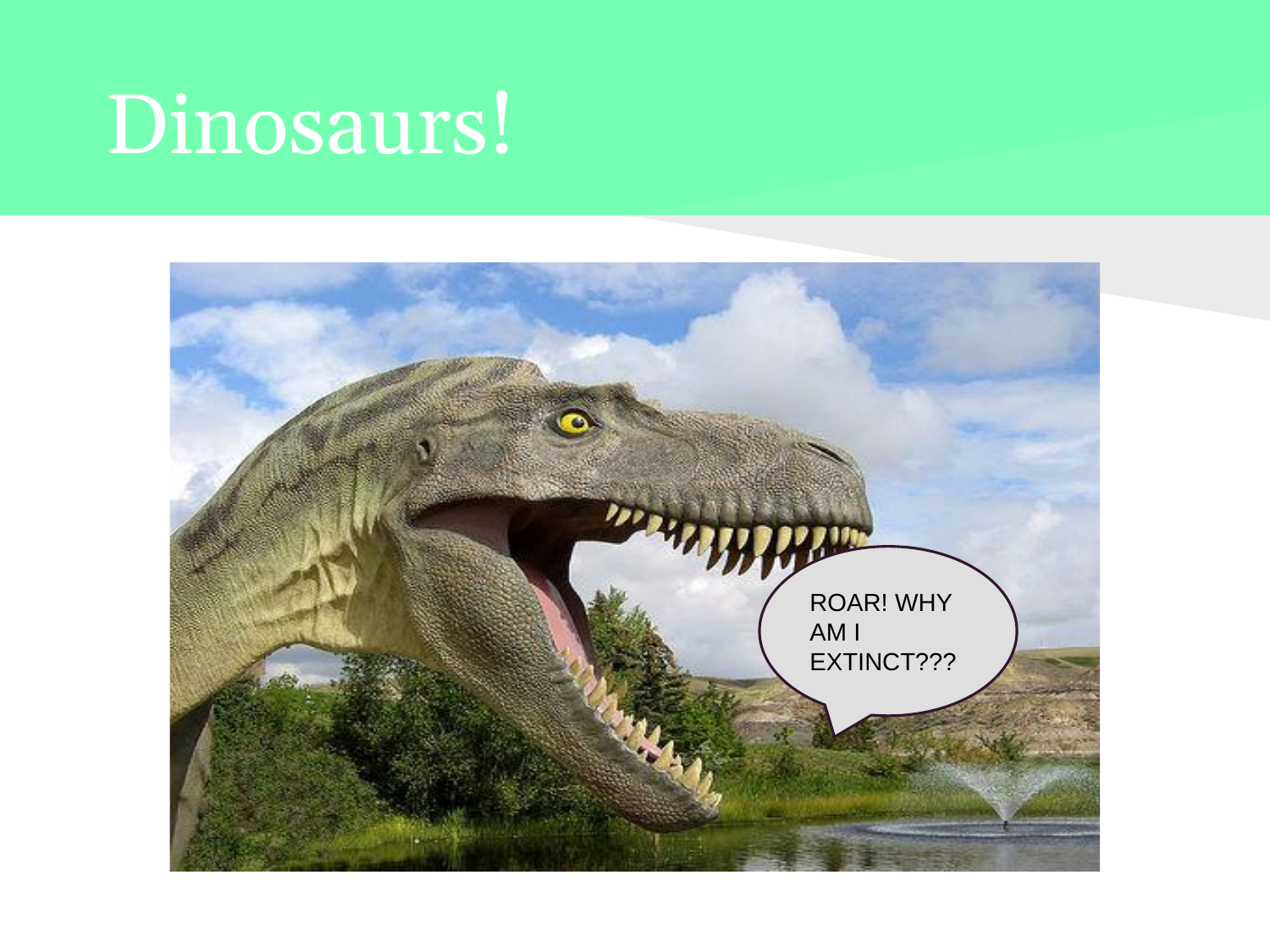

# Dinosaurs!

ROAR! WHY   AM I EXTINCT???